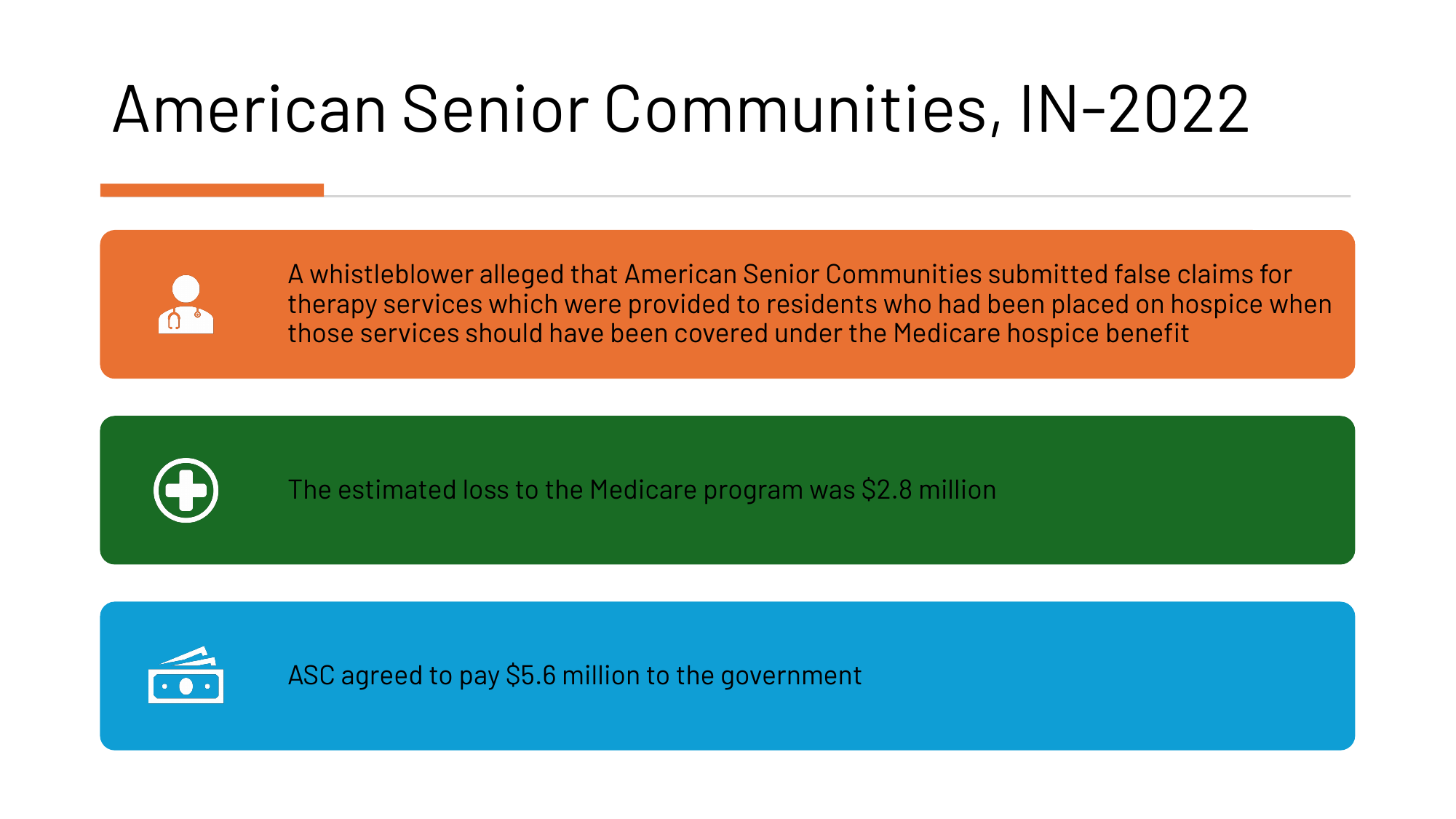

# American Senior Communities, IN-2022

A whistleblower alleged that American Senior Communities submitted false claims for therapy services which were provided to residents who had been placed on hospice when those services should have been covered under the Medicare hospice benefit
The estimated loss to the Medicare program was $2.8 million
ASC agreed to pay $5.6 million to the government